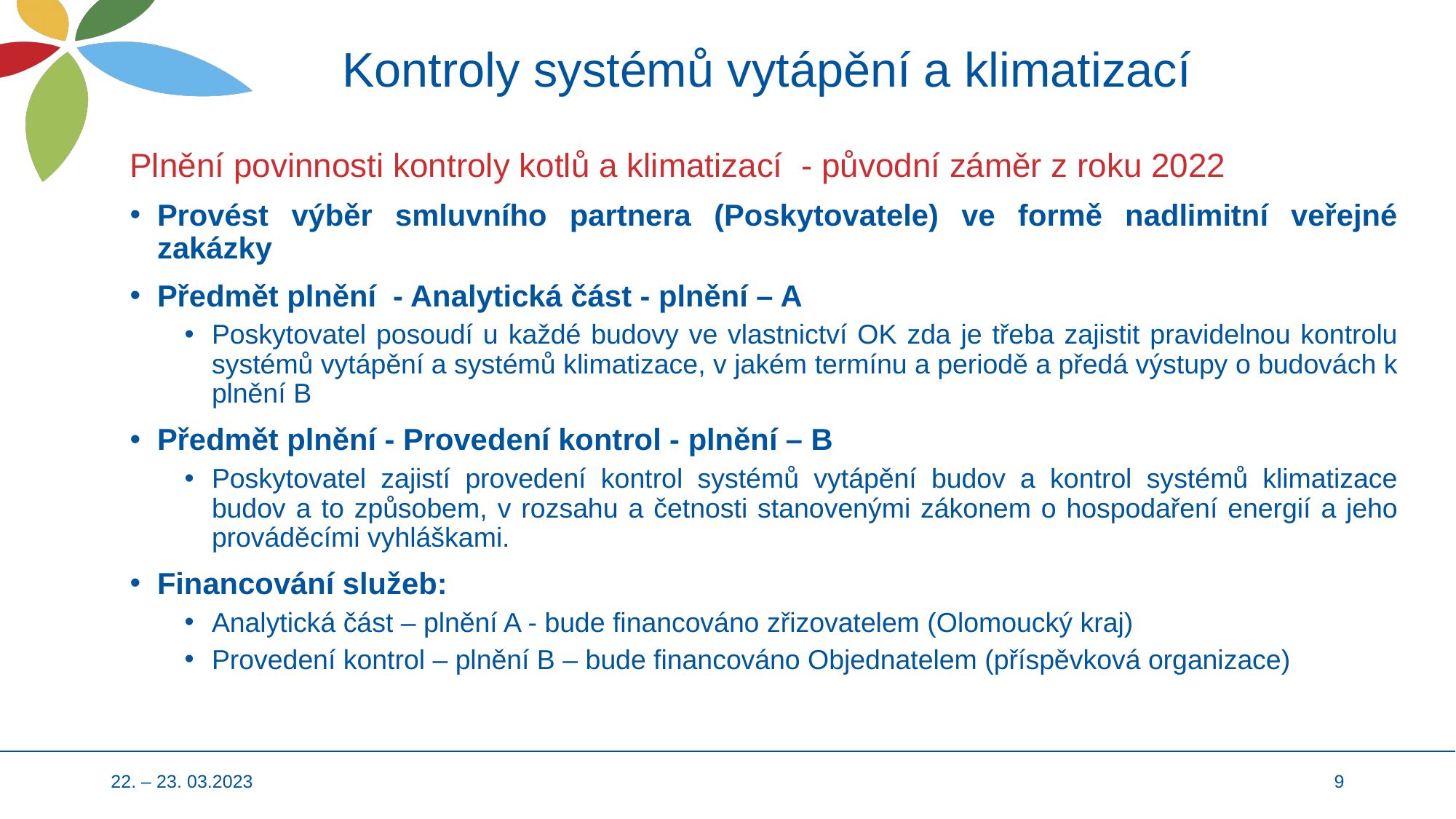

# Kontroly systémů vytápění a klimatizací
Plnění povinnosti kontroly kotlů a klimatizací  - původní záměr z roku 2022
Provést výběr smluvního partnera (Poskytovatele) ve formě nadlimitní veřejné zakázky
Předmět plnění  - Analytická část - plnění – A
Poskytovatel posoudí u každé budovy ve vlastnictví OK zda je třeba zajistit pravidelnou kontrolu systémů vytápění a systémů klimatizace, v jakém termínu a periodě a předá výstupy o budovách k plnění B
Předmět plnění - Provedení kontrol - plnění – B
Poskytovatel zajistí provedení kontrol systémů vytápění budov a kontrol systémů klimatizace budov a to způsobem, v rozsahu a četnosti stanovenými zákonem o hospodaření energií a jeho prováděcími vyhláškami.
Financování služeb:
Analytická část – plnění A - bude financováno zřizovatelem (Olomoucký kraj)
Provedení kontrol – plnění B – bude financováno Objednatelem (příspěvková organizace)

22. – 23. 03.2023

9